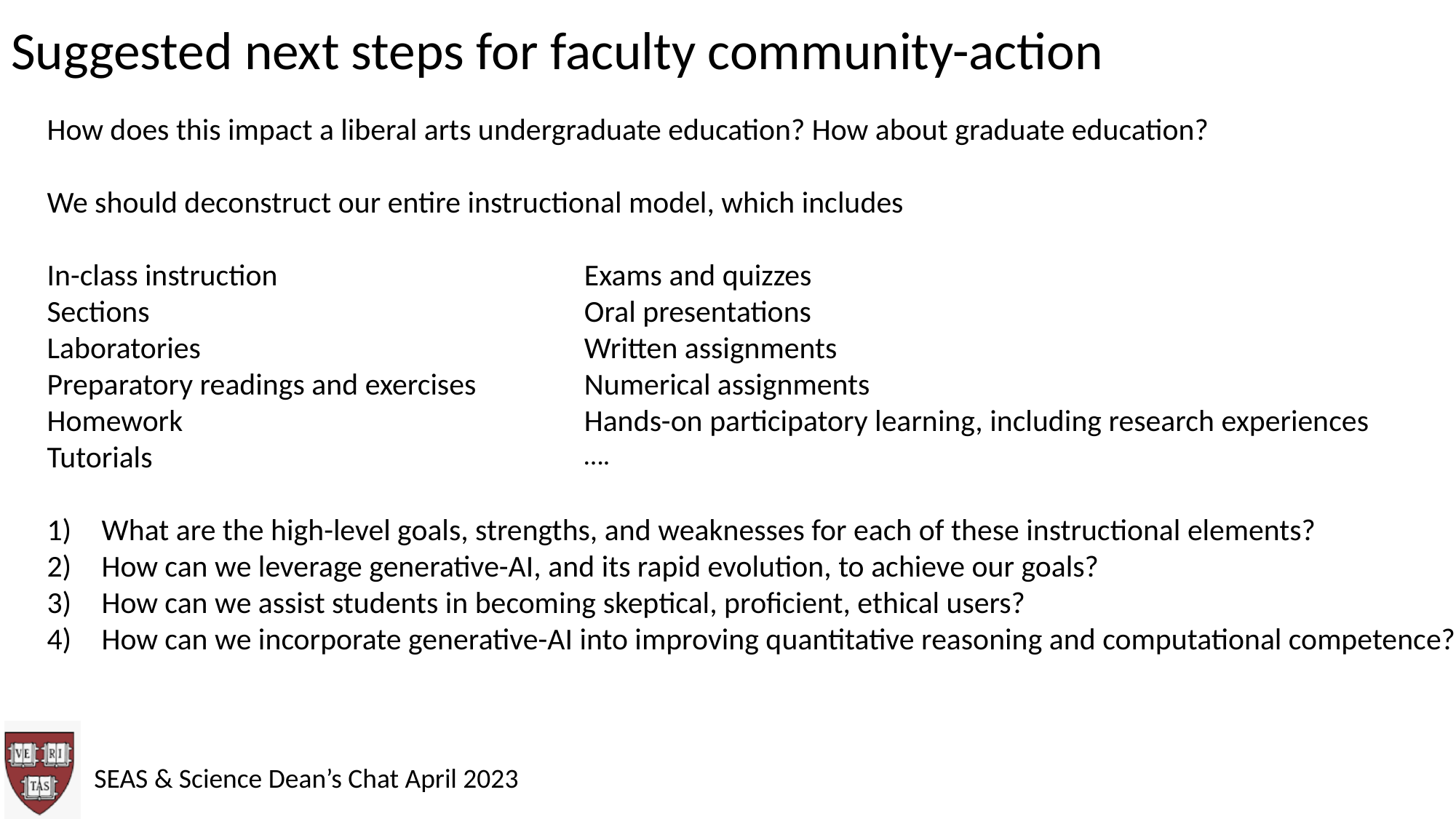

# Suggested next steps for faculty community-action
How does this impact a liberal arts undergraduate education? How about graduate education?

We should deconstruct our entire instructional model, which includes

In-class instruction
Sections
Laboratories
Preparatory readings and exercises
Homework
Tutorials

What are the high-level goals, strengths, and weaknesses for each of these instructional elements?
How can we leverage generative-AI, and its rapid evolution, to achieve our goals?
How can we assist students in becoming skeptical, proficient, ethical users?
How can we incorporate generative-AI into improving quantitative reasoning and computational competence?
Exams and quizzes
Oral presentations
Written assignments
Numerical assignments
Hands-on participatory learning, including research experiences
….